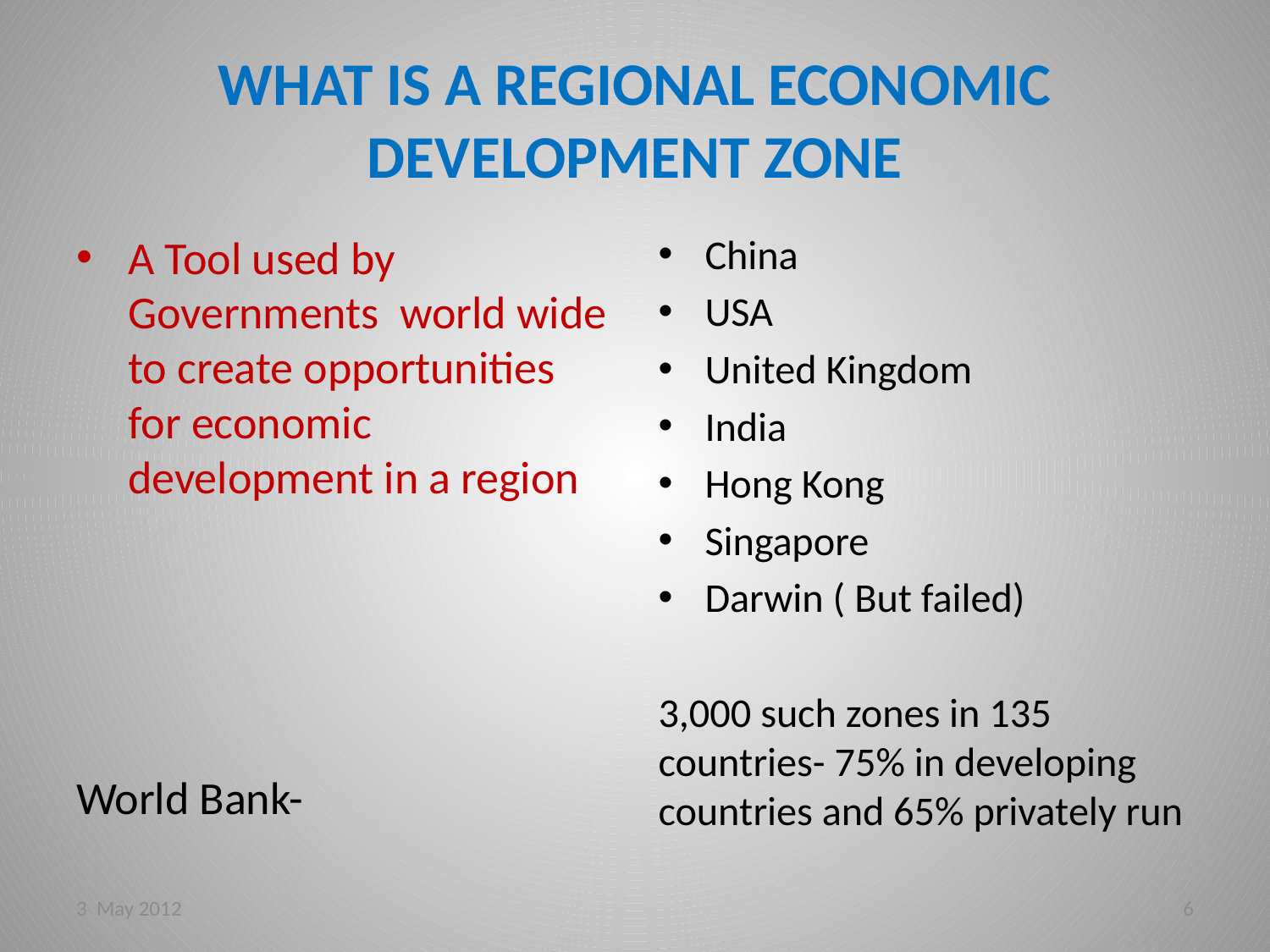

# WHAT IS A REGIONAL ECONOMIC DEVELOPMENT ZONE
A Tool used by Governments  world wide to create opportunities for economic development in a region

World Bank-
China
USA
United Kingdom
India
Hong Kong
Singapore
Darwin ( But failed)

3,000 such zones in 135 countries- 75% in developing countries and 65% privately run

3  May 2012

6